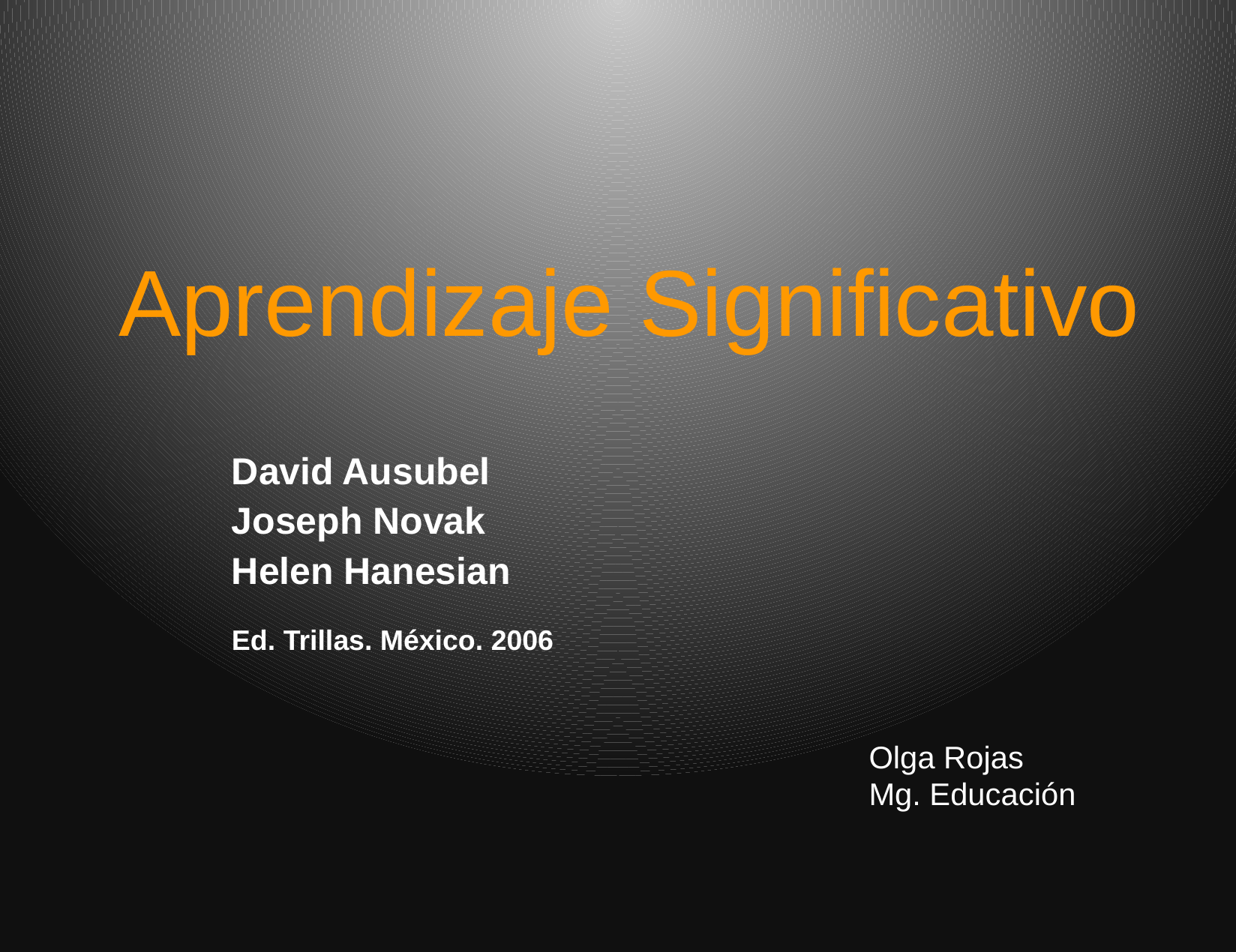

# Aprendizaje Significativo
David Ausubel
Joseph Novak
Helen Hanesian
Ed. Trillas. México. 2006
Olga Rojas
Mg. Educación